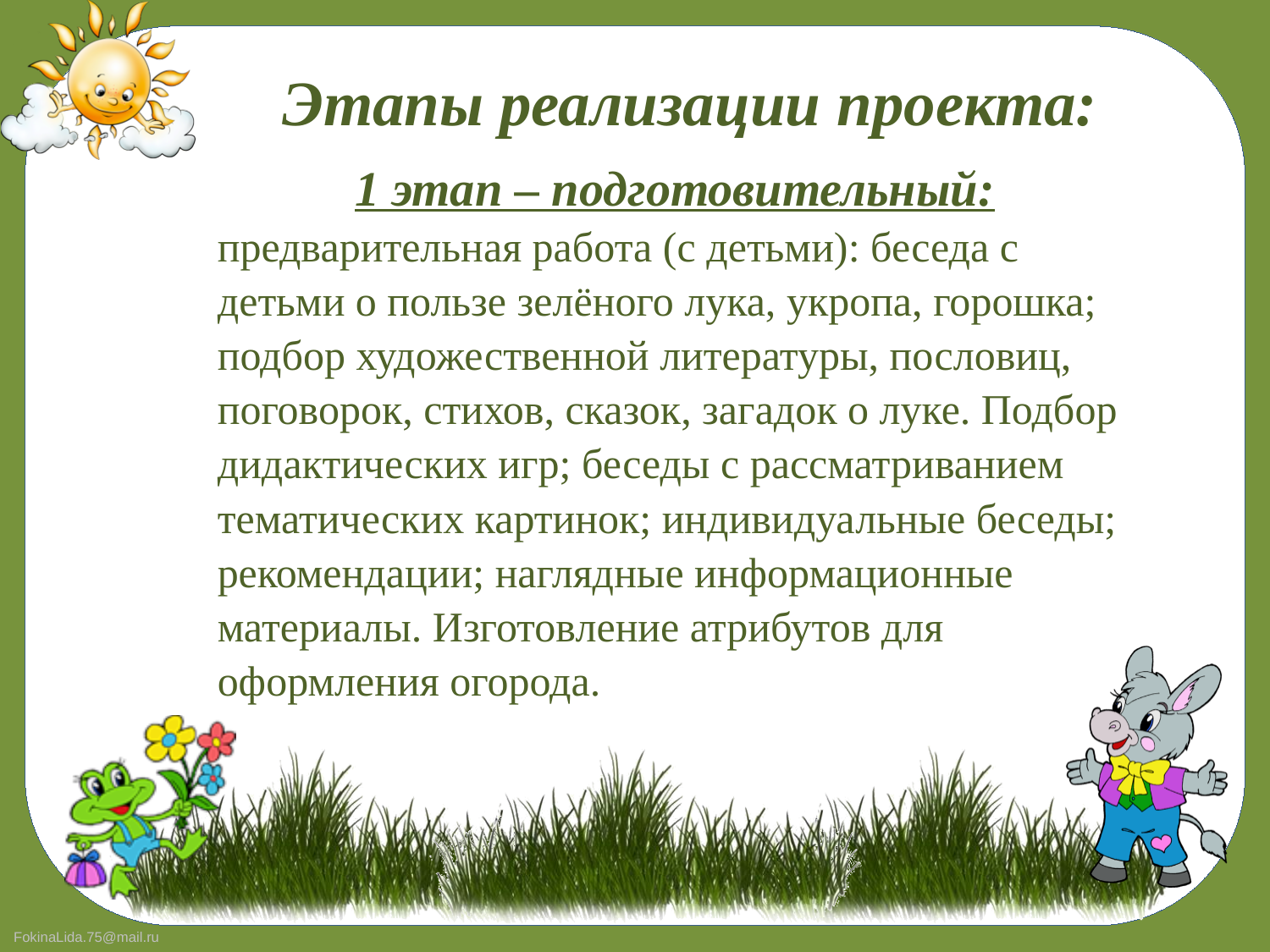

# Этапы реализации проекта:
1 этап – подготовительный:
предварительная работа (с детьми): беседа с детьми о пользе зелёного лука, укропа, горошка; подбор художественной литературы, пословиц, поговорок, стихов, сказок, загадок о луке. Подбор дидактических игр; беседы с рассматриванием тематических картинок; индивидуальные беседы; рекомендации; наглядные информационные материалы. Изготовление атрибутов для оформления огорода.